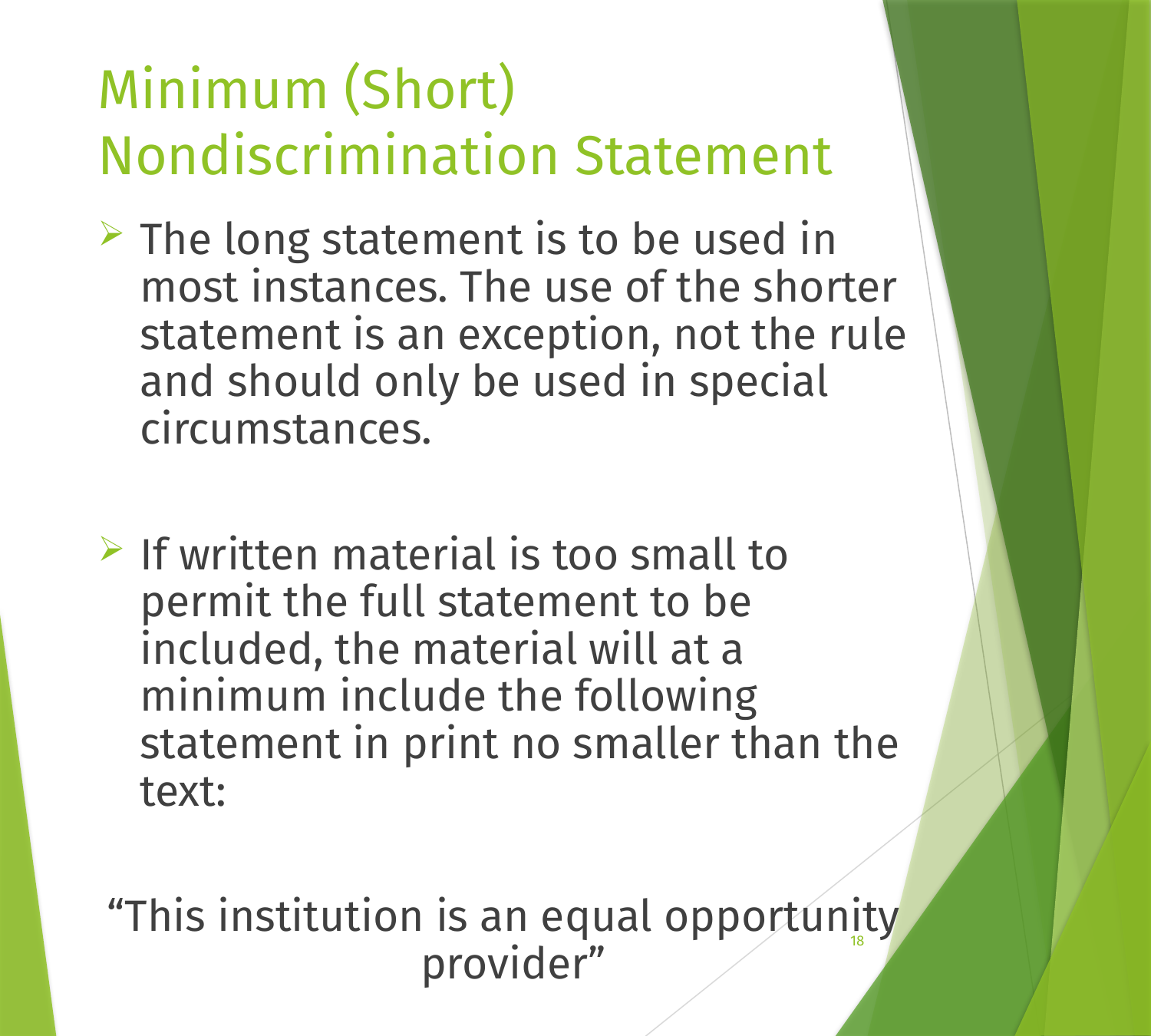

# Minimum (Short) Nondiscrimination Statement
The long statement is to be used in most instances. The use of the shorter statement is an exception, not the rule and should only be used in special circumstances.

If written material is too small to permit the full statement to be included, the material will at a minimum include the following statement in print no smaller than the text:

“This institution is an equal opportunity provider”
18